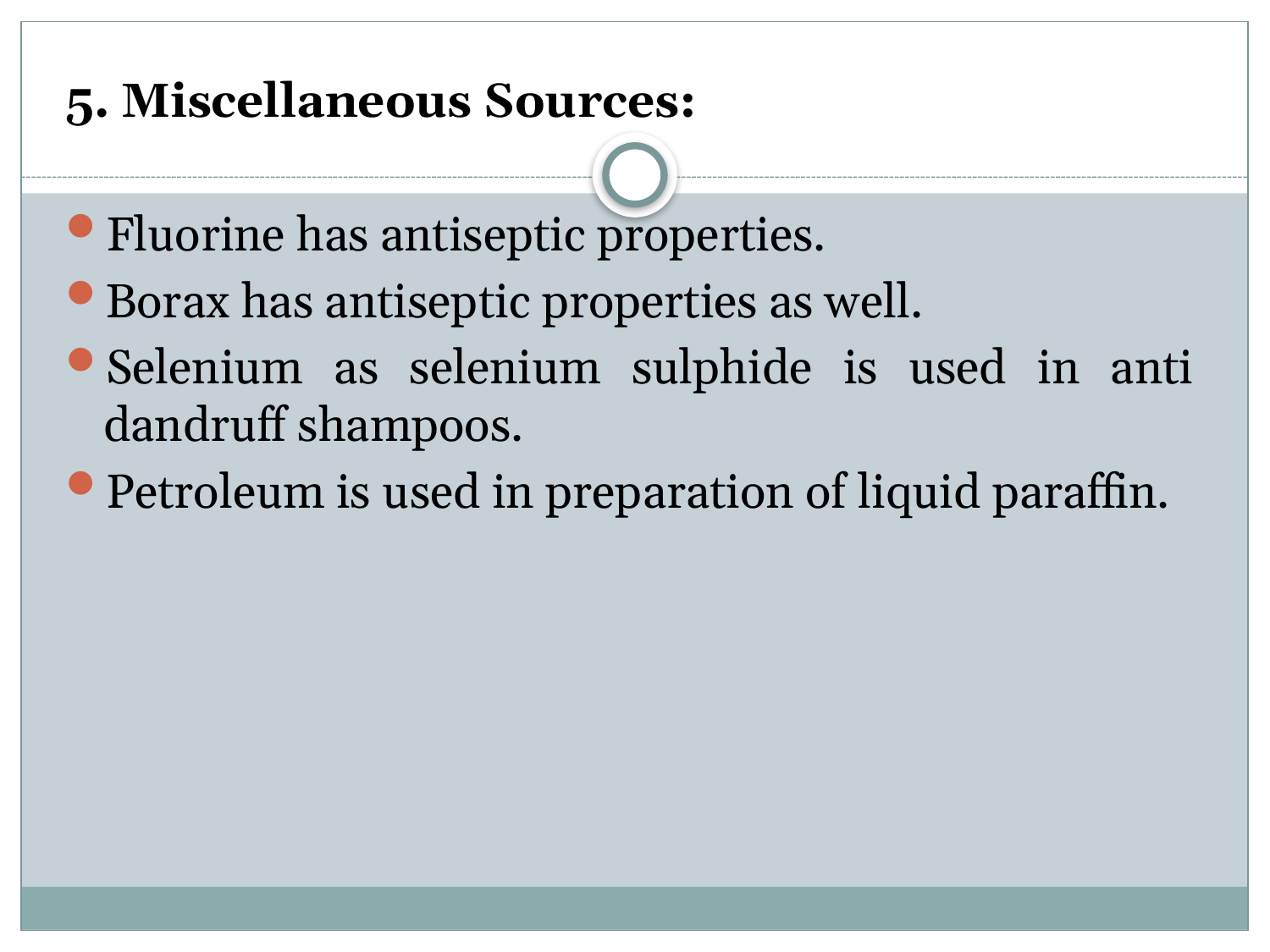

5. Miscellaneous Sources:

Fluorine has antiseptic properties.
Borax has antiseptic properties as well.
Selenium as selenium sulphide is used in anti dandruff shampoos.
Petroleum is used in preparation of liquid paraffin.